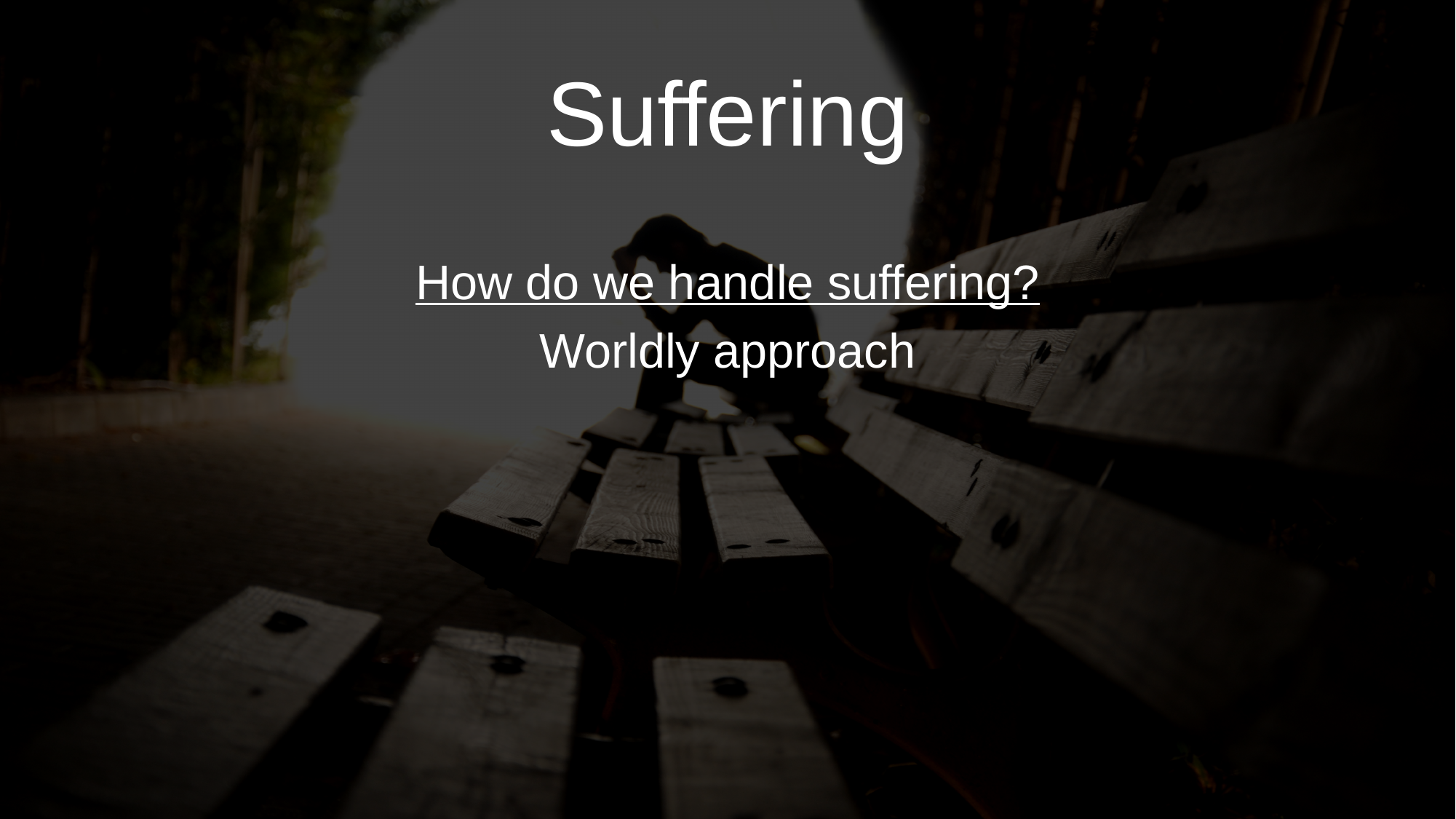

Suffering
How do we handle suffering?
Worldly approach